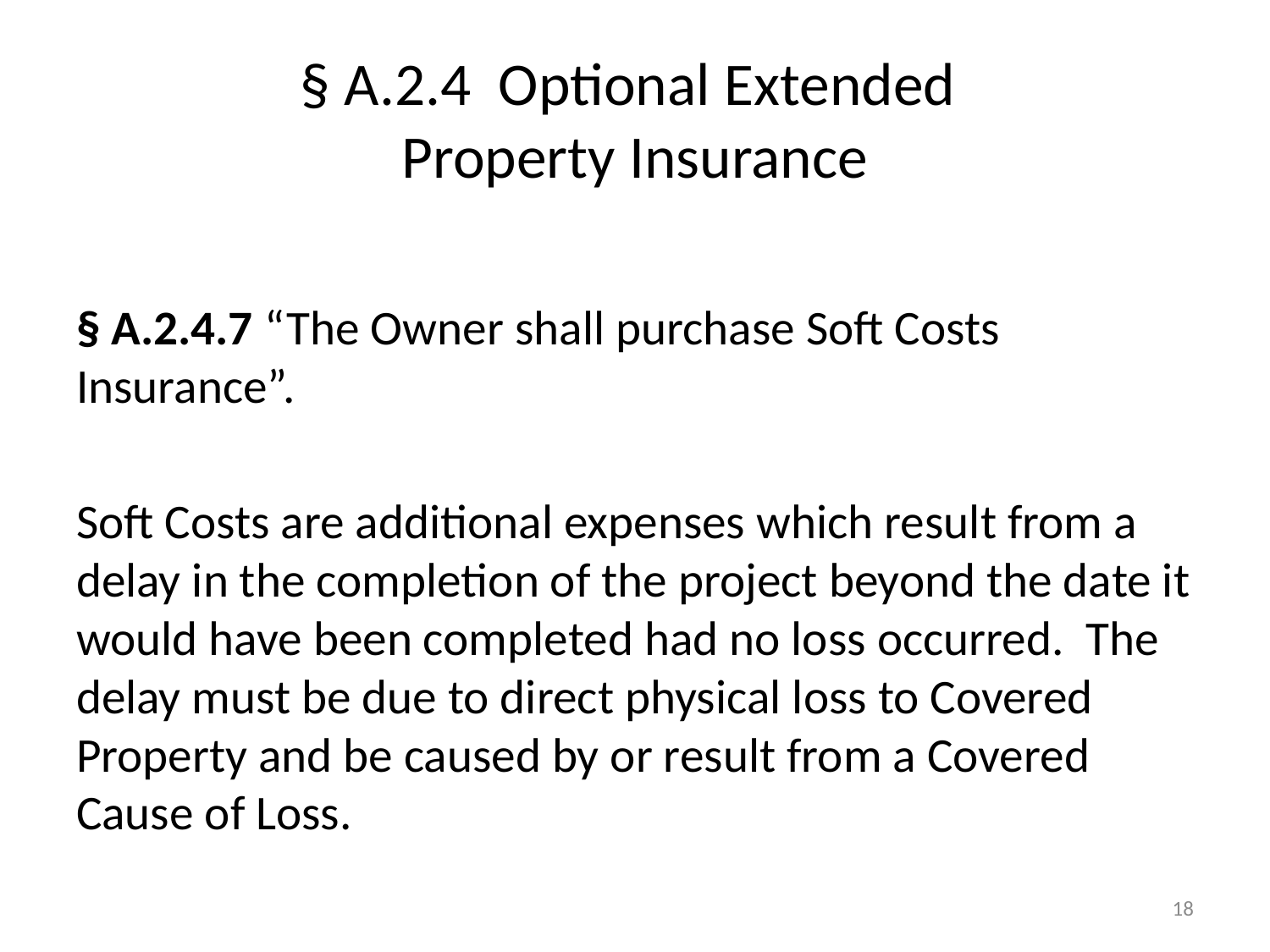

# § A.2.4  Optional Extended Property Insurance

§ A.2.4.7 “The Owner shall purchase Soft Costs Insurance”.

Soft Costs are additional expenses which result from a delay in the completion of the project beyond the date it would have been completed had no loss occurred.  The delay must be due to direct physical loss to Covered Property and be caused by or result from a Covered Cause of Loss.
18